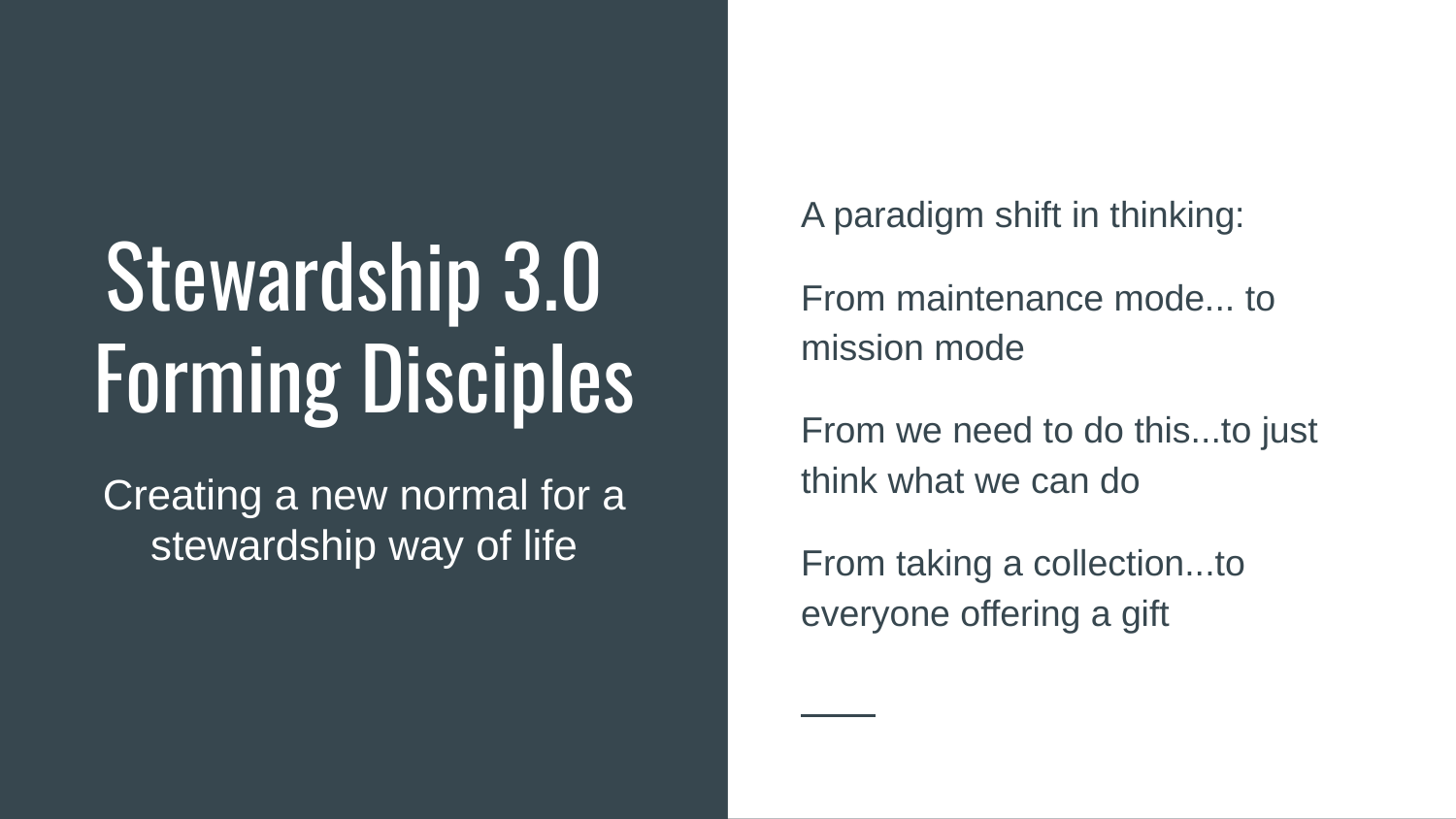

A paradigm shift in thinking:
From maintenance mode... to mission mode
From we need to do this...to just think what we can do
From taking a collection...to everyone offering a gift
# Stewardship 3.0
Forming Disciples
Creating a new normal for a stewardship way of life